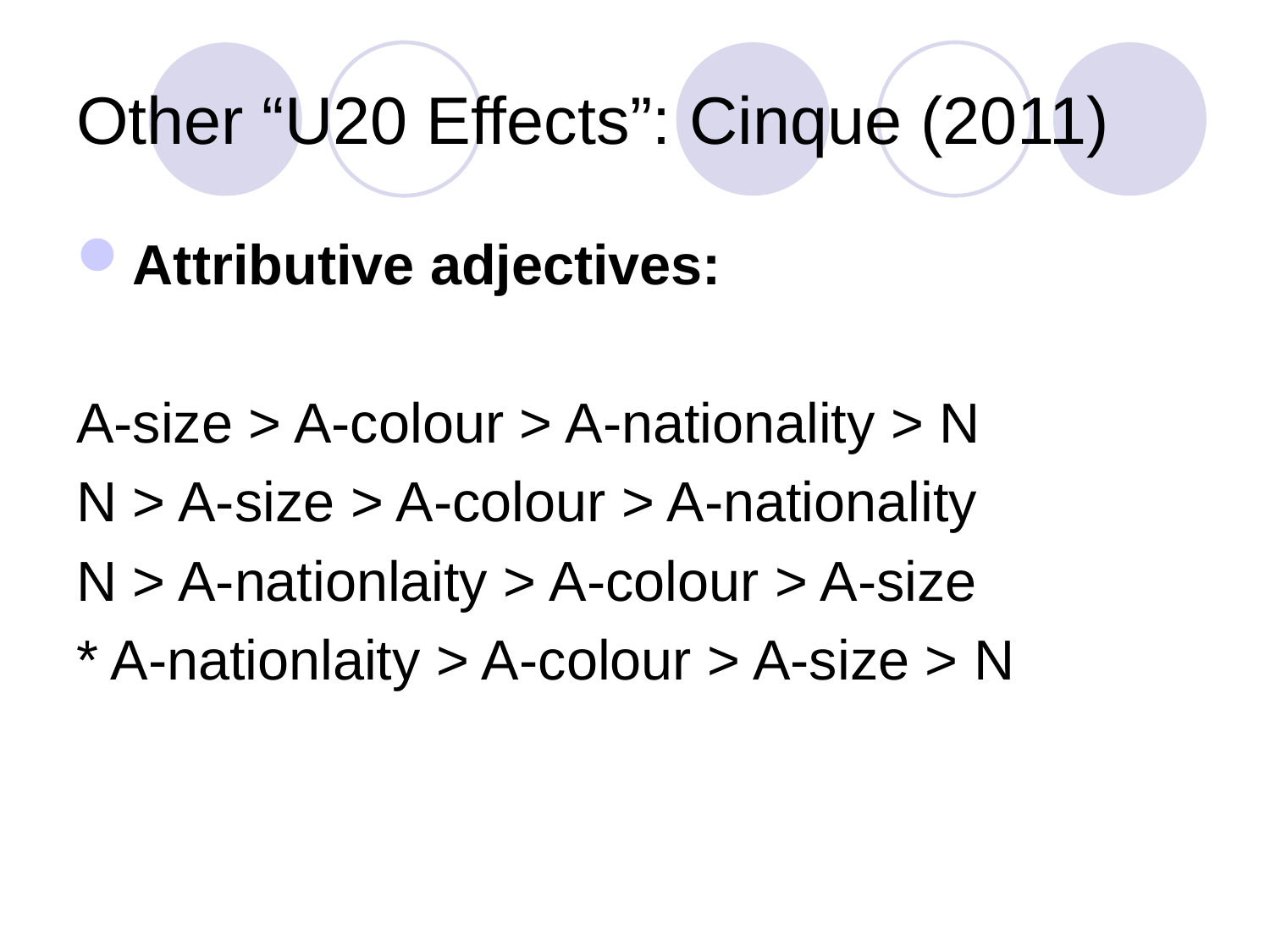

Other “U20 Effects”: Cinque (2011)
Attributive adjectives:

A-size > A-colour > A-nationality > N
N > A-size > A-colour > A-nationality
N > A-nationlaity > A-colour > A-size
* A-nationlaity > A-colour > A-size > N